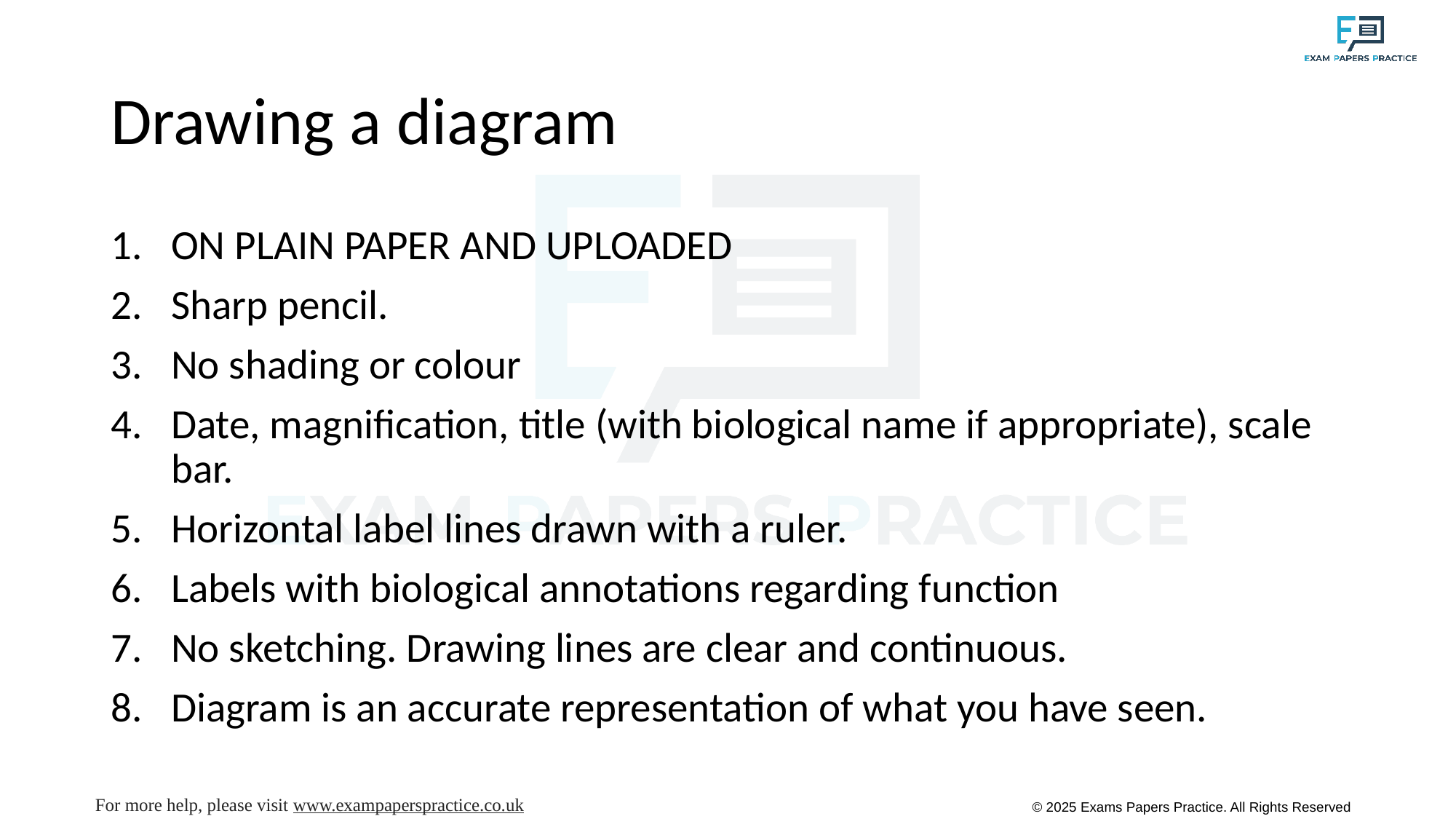

# Drawing a diagram
ON PLAIN PAPER AND UPLOADED
Sharp pencil.
No shading or colour
Date, magnification, title (with biological name if appropriate), scale bar.
Horizontal label lines drawn with a ruler.
Labels with biological annotations regarding function
No sketching. Drawing lines are clear and continuous.
Diagram is an accurate representation of what you have seen.